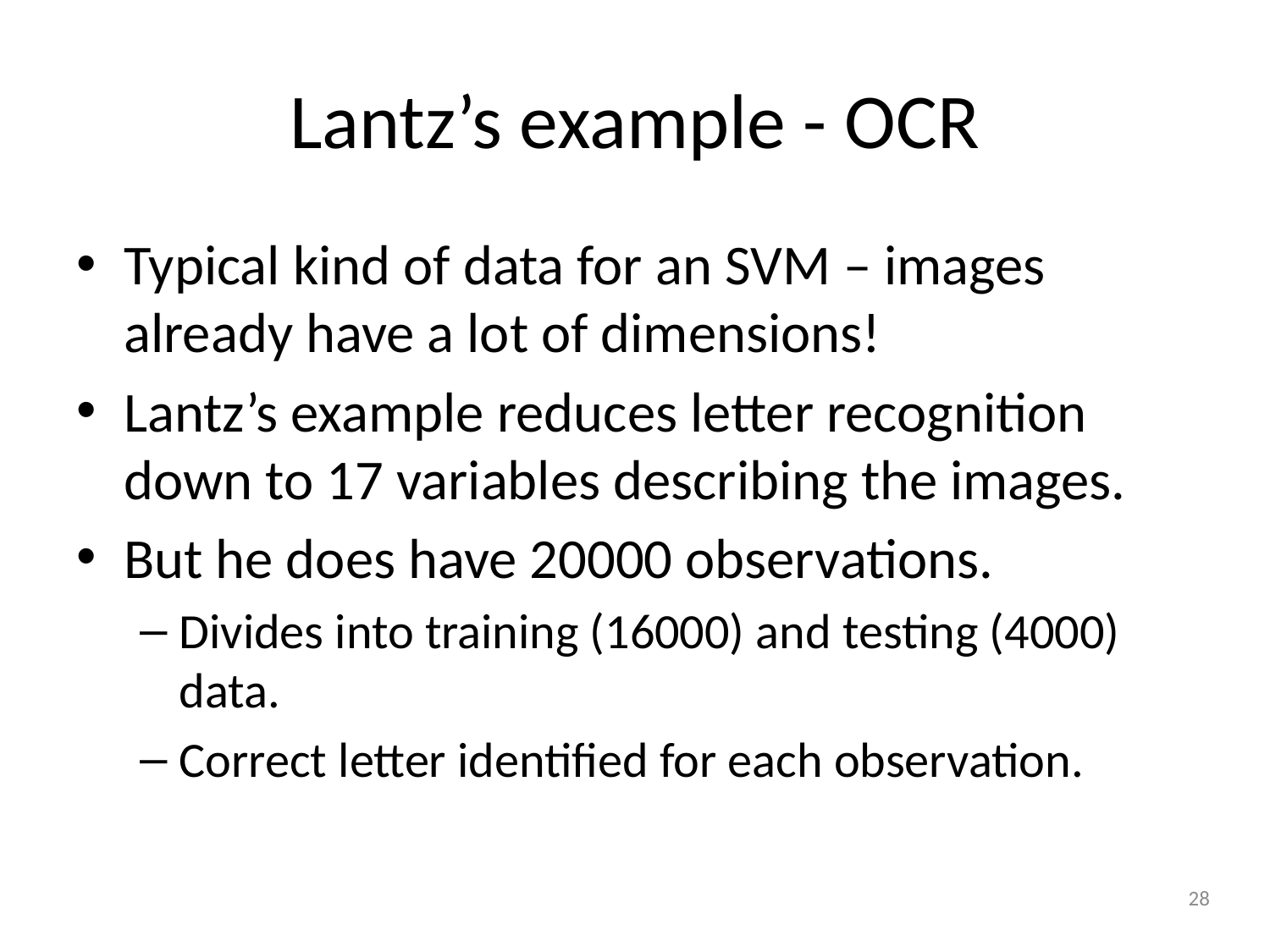

# Lantz’s example - OCR
Typical kind of data for an SVM – images already have a lot of dimensions!
Lantz’s example reduces letter recognition down to 17 variables describing the images.
But he does have 20000 observations.
Divides into training (16000) and testing (4000) data.
Correct letter identified for each observation.